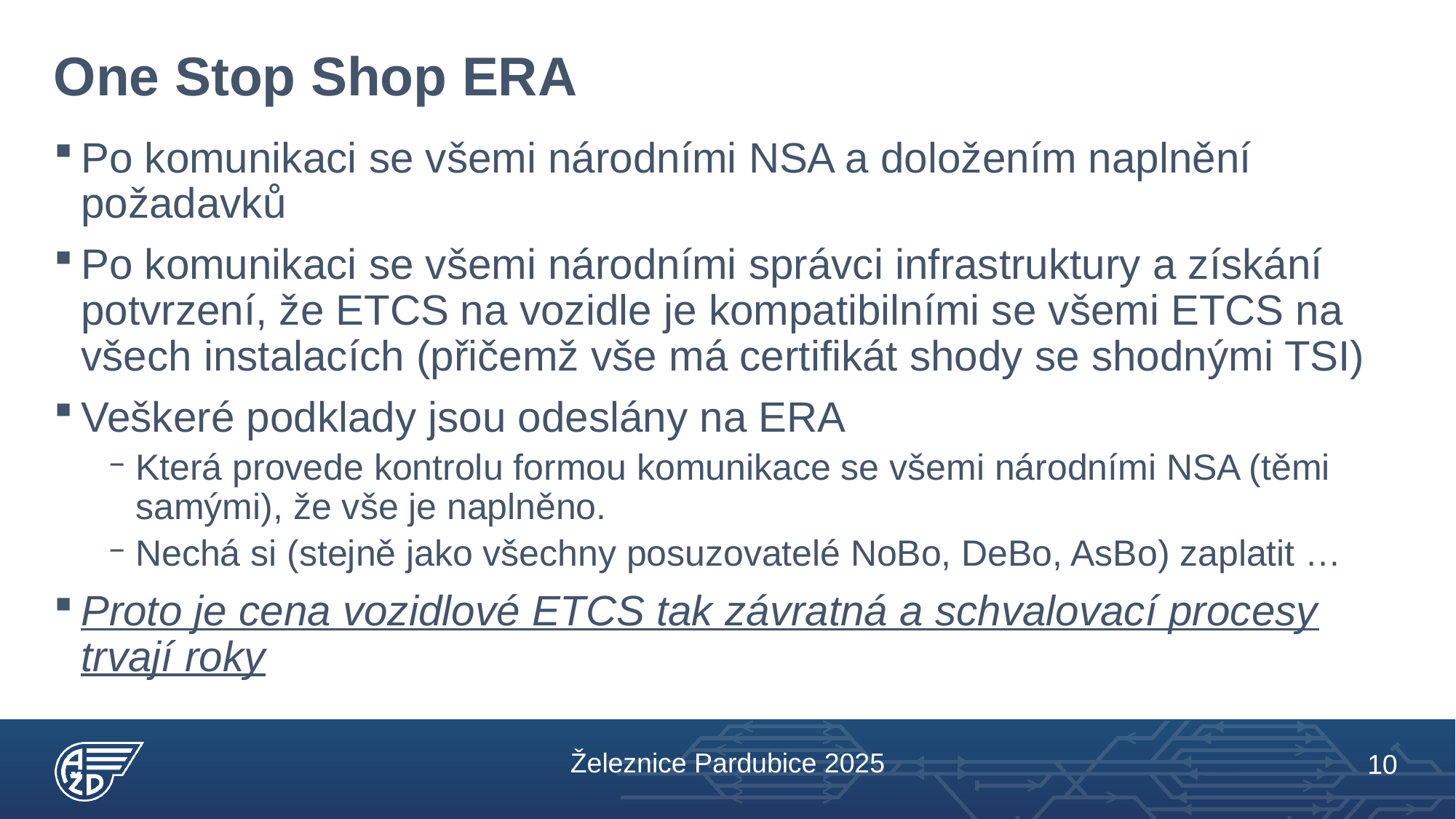

# One Stop Shop ERA
Po komunikaci se všemi národními NSA a doložením naplnění požadavků
Po komunikaci se všemi národními správci infrastruktury a získání potvrzení, že ETCS na vozidle je kompatibilními se všemi ETCS na všech instalacích (přičemž vše má certifikát shody se shodnými TSI)
Veškeré podklady jsou odeslány na ERA
Která provede kontrolu formou komunikace se všemi národními NSA (těmi samými), že vše je naplněno.
Nechá si (stejně jako všechny posuzovatelé NoBo, DeBo, AsBo) zaplatit …
Proto je cena vozidlové ETCS tak závratná a schvalovací procesy trvají roky

Železnice Pardubice 2025